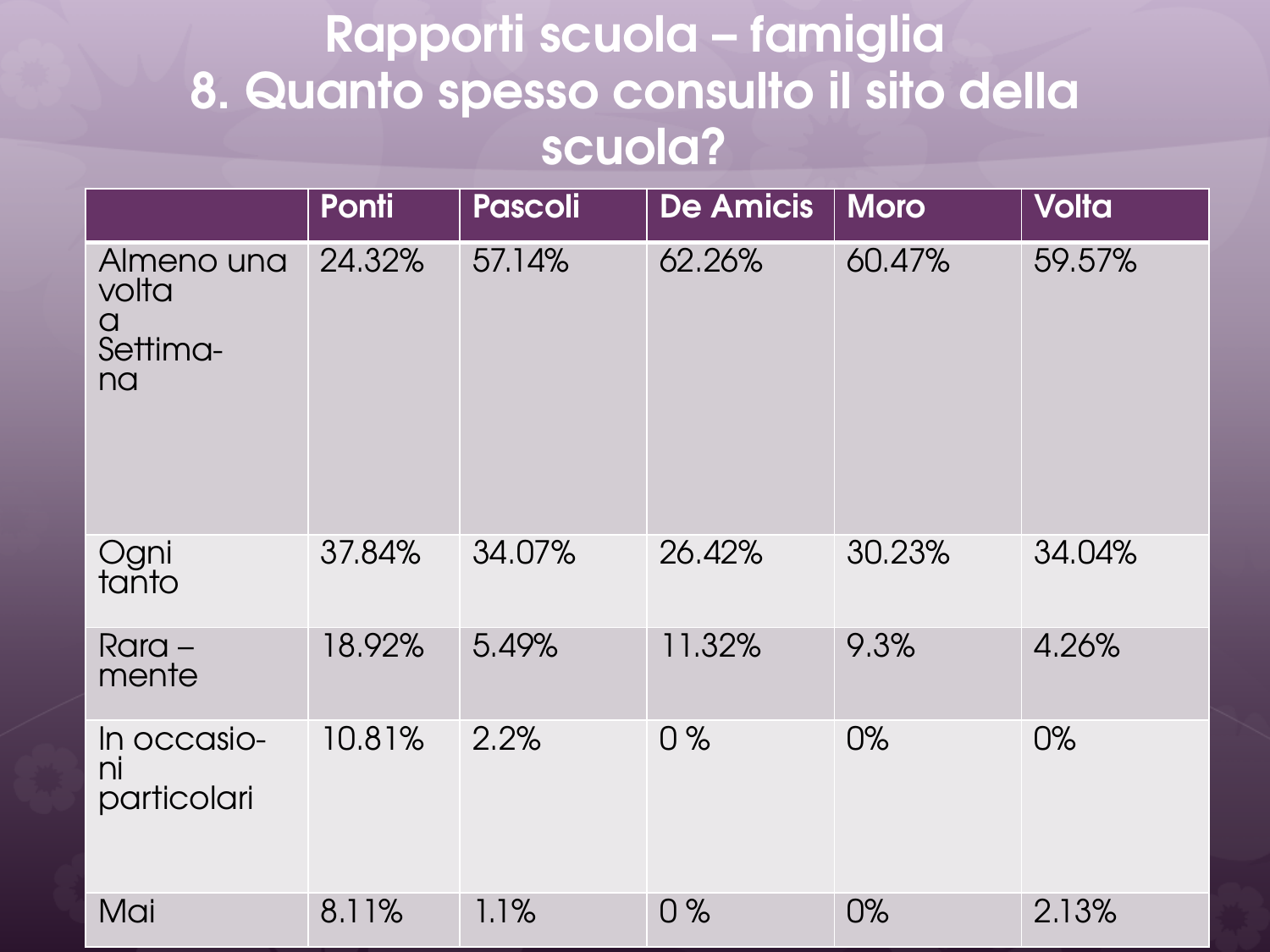

# Rapporti scuola – famiglia 8. Quanto spesso consulto il sito della scuola?
|  | Ponti | Pascoli | De Amicis | Moro | Volta |
| --- | --- | --- | --- | --- | --- |
| Almeno una volta a Settima- na | 24.32% | 57.14% | 62.26% | 60.47% | 59.57% |
| Ogni tanto | 37.84% | 34.07% | 26.42% | 30.23% | 34.04% |
| Rara – mente | 18.92% | 5.49% | 11.32% | 9.3% | 4.26% |
| In occasio- ni particolari | 10.81% | 2.2% | 0 % | 0% | 0% |
| Mai | 8.11% | 1.1% | 0 % | 0% | 2.13% |